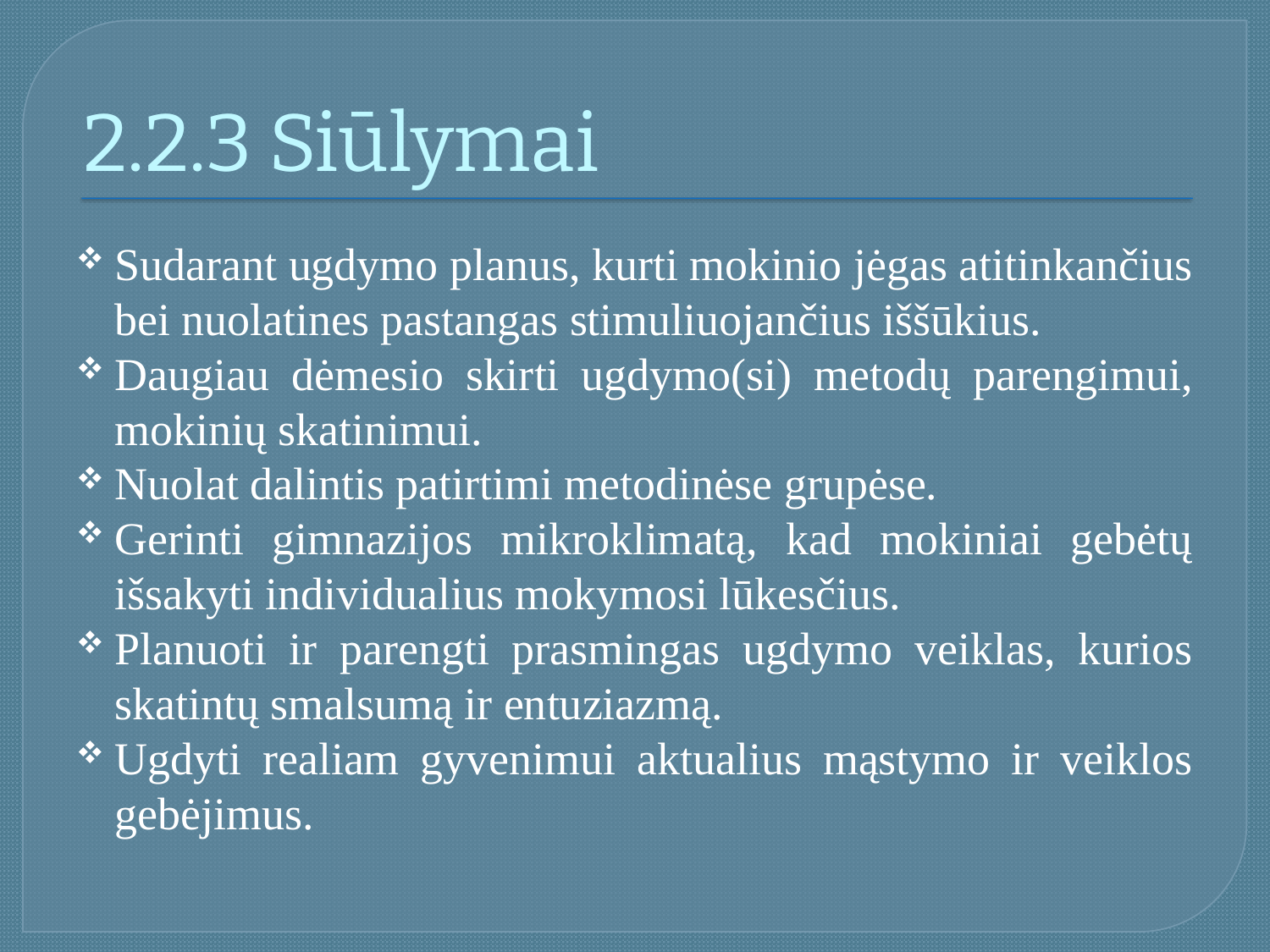

# 2.2.3 Siūlymai
Sudarant ugdymo planus, kurti mokinio jėgas atitinkančius bei nuolatines pastangas stimuliuojančius iššūkius.
Daugiau dėmesio skirti ugdymo(si) metodų parengimui, mokinių skatinimui.
Nuolat dalintis patirtimi metodinėse grupėse.
Gerinti gimnazijos mikroklimatą, kad mokiniai gebėtų išsakyti individualius mokymosi lūkesčius.
Planuoti ir parengti prasmingas ugdymo veiklas, kurios skatintų smalsumą ir entuziazmą.
Ugdyti realiam gyvenimui aktualius mąstymo ir veiklos gebėjimus.